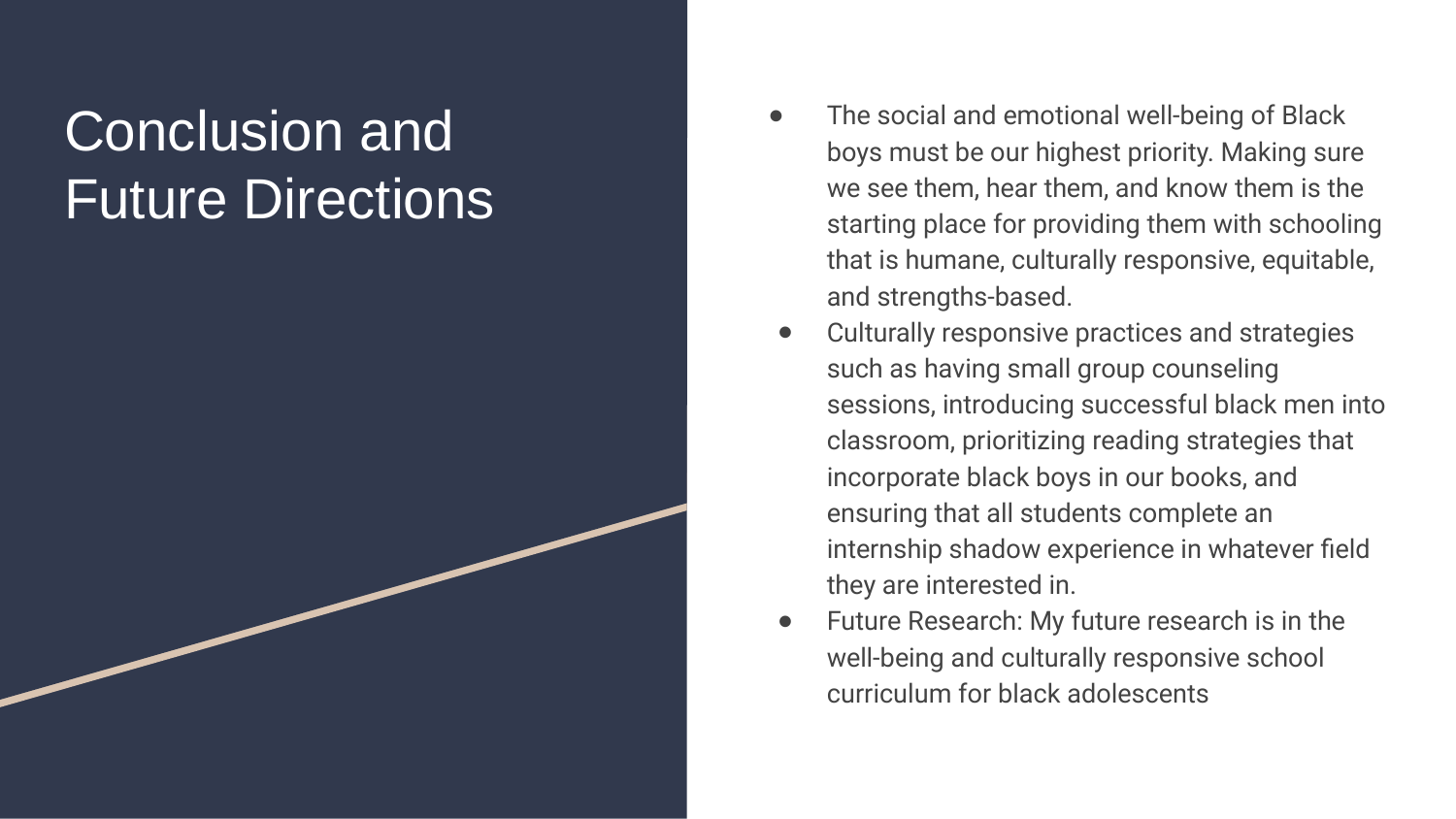

# Conclusion and Future Directions
The social and emotional well-being of Black boys must be our highest priority. Making sure we see them, hear them, and know them is the starting place for providing them with schooling that is humane, culturally responsive, equitable, and strengths-based.
Culturally responsive practices and strategies such as having small group counseling sessions, introducing successful black men into classroom, prioritizing reading strategies that incorporate black boys in our books, and ensuring that all students complete an internship shadow experience in whatever field they are interested in.
Future Research: My future research is in the well-being and culturally responsive school curriculum for black adolescents